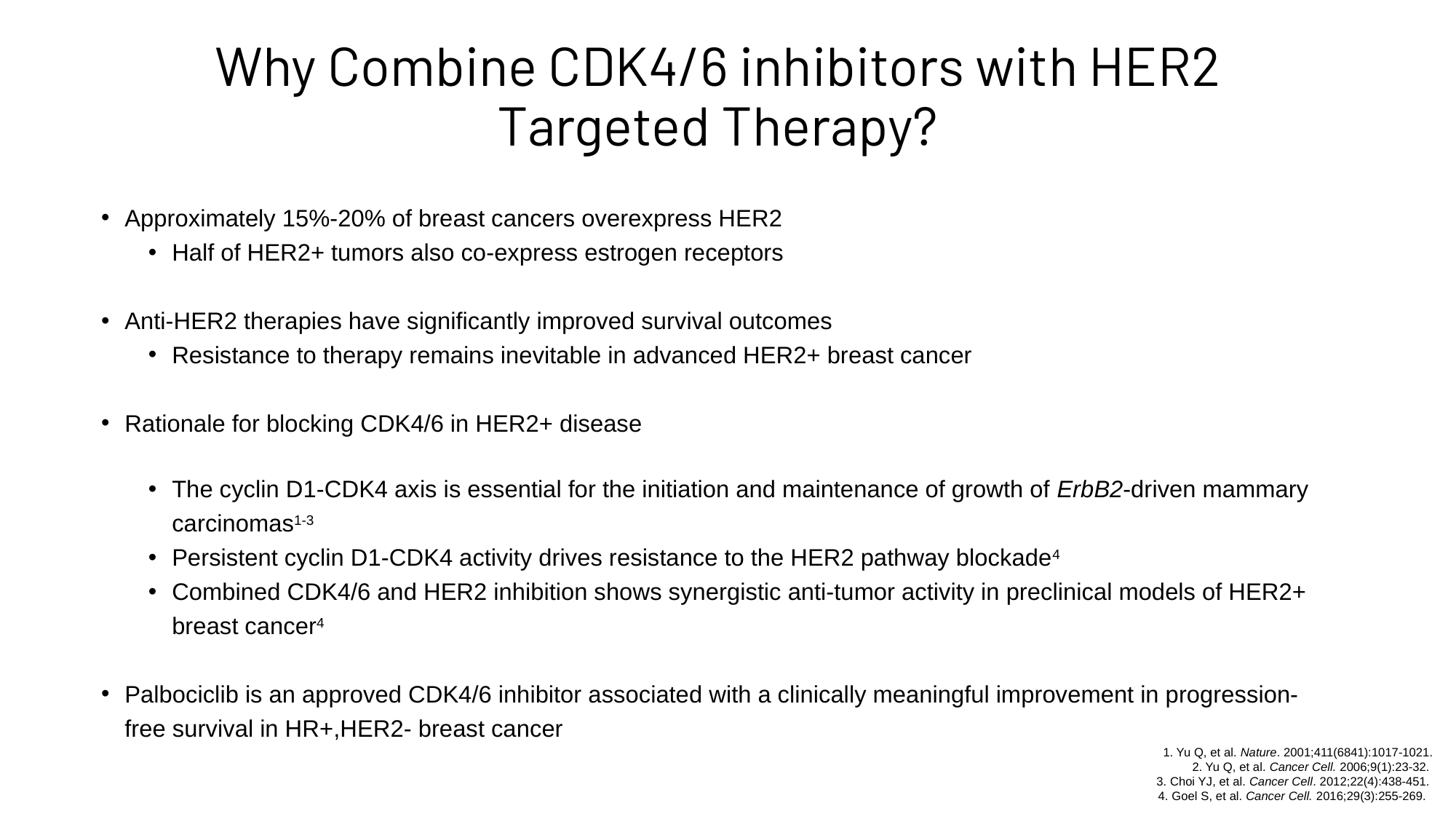

# Why Combine CDK4/6 inhibitors with HER2 Targeted Therapy?
Approximately 15%-20% of breast cancers overexpress HER2
Half of HER2+ tumors also co-express estrogen receptors

Anti-HER2 therapies have significantly improved survival outcomes
Resistance to therapy remains inevitable in advanced HER2+ breast cancer

Rationale for blocking CDK4/6 in HER2+ disease

The cyclin D1-CDK4 axis is essential for the initiation and maintenance of growth of ErbB2-driven mammary carcinomas1-3
Persistent cyclin D1-CDK4 activity drives resistance to the HER2 pathway blockade4
Combined CDK4/6 and HER2 inhibition shows synergistic anti-tumor activity in preclinical models of HER2+ breast cancer4

Palbociclib is an approved CDK4/6 inhibitor associated with a clinically meaningful improvement in progression-free survival in HR+,HER2- breast cancer

1. Yu Q, et al. Nature. 2001;411(6841):1017-1021.
2. Yu Q, et al. Cancer Cell. 2006;9(1):23-32.
3. Choi YJ, et al. Cancer Cell. 2012;22(4):438-451.
4. Goel S, et al. Cancer Cell. 2016;29(3):255-269.